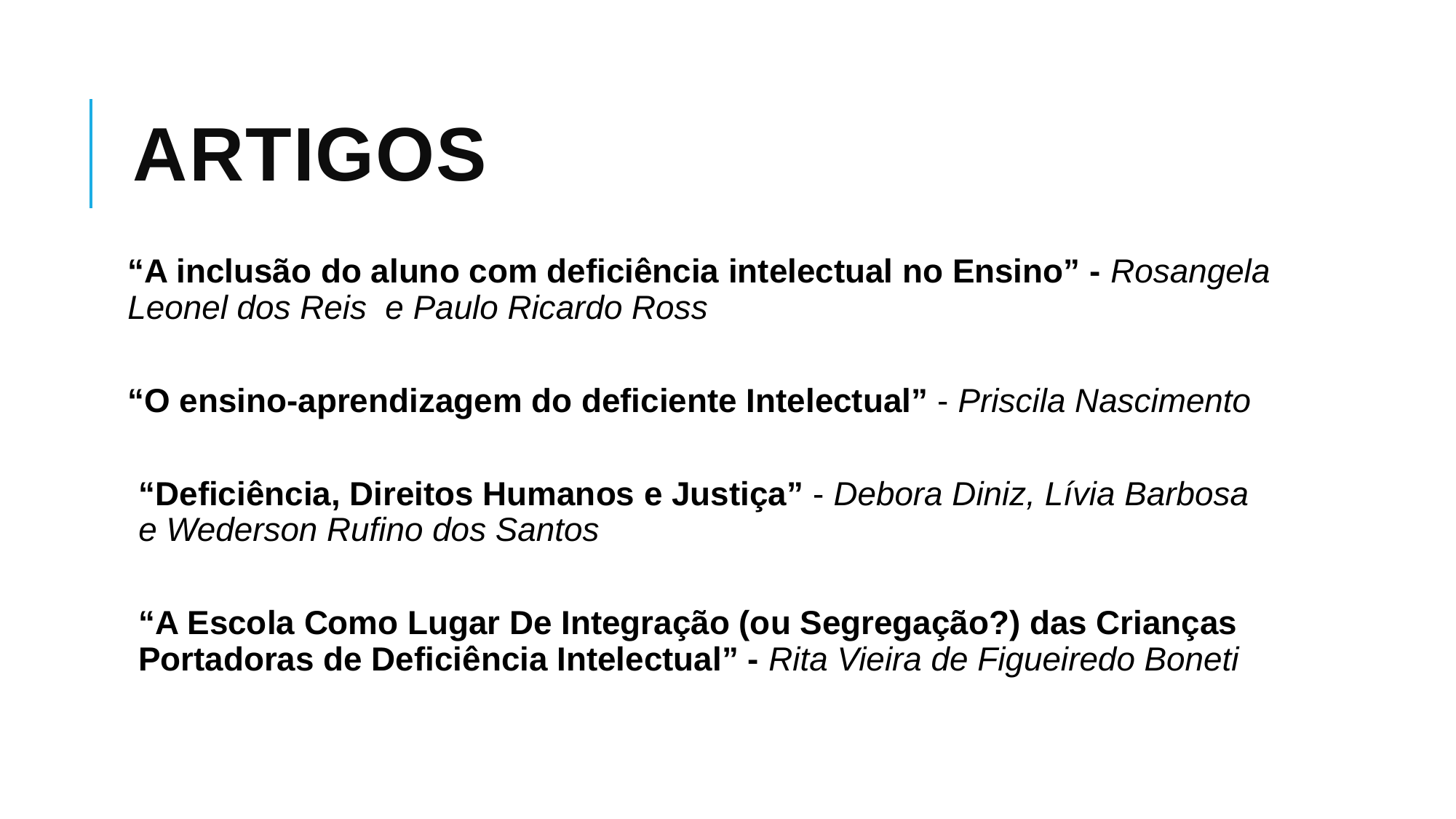

# Artigos
“A inclusão do aluno com deficiência intelectual no Ensino” - Rosangela Leonel dos Reis  e Paulo Ricardo Ross
“O ensino-aprendizagem do deficiente Intelectual” - Priscila Nascimento
“Deficiência, Direitos Humanos e Justiça” - Debora Diniz, Lívia Barbosa e Wederson Rufino dos Santos
“A Escola Como Lugar De Integração (ou Segregação?) das Crianças Portadoras de Deficiência Intelectual” - Rita Vieira de Figueiredo Boneti